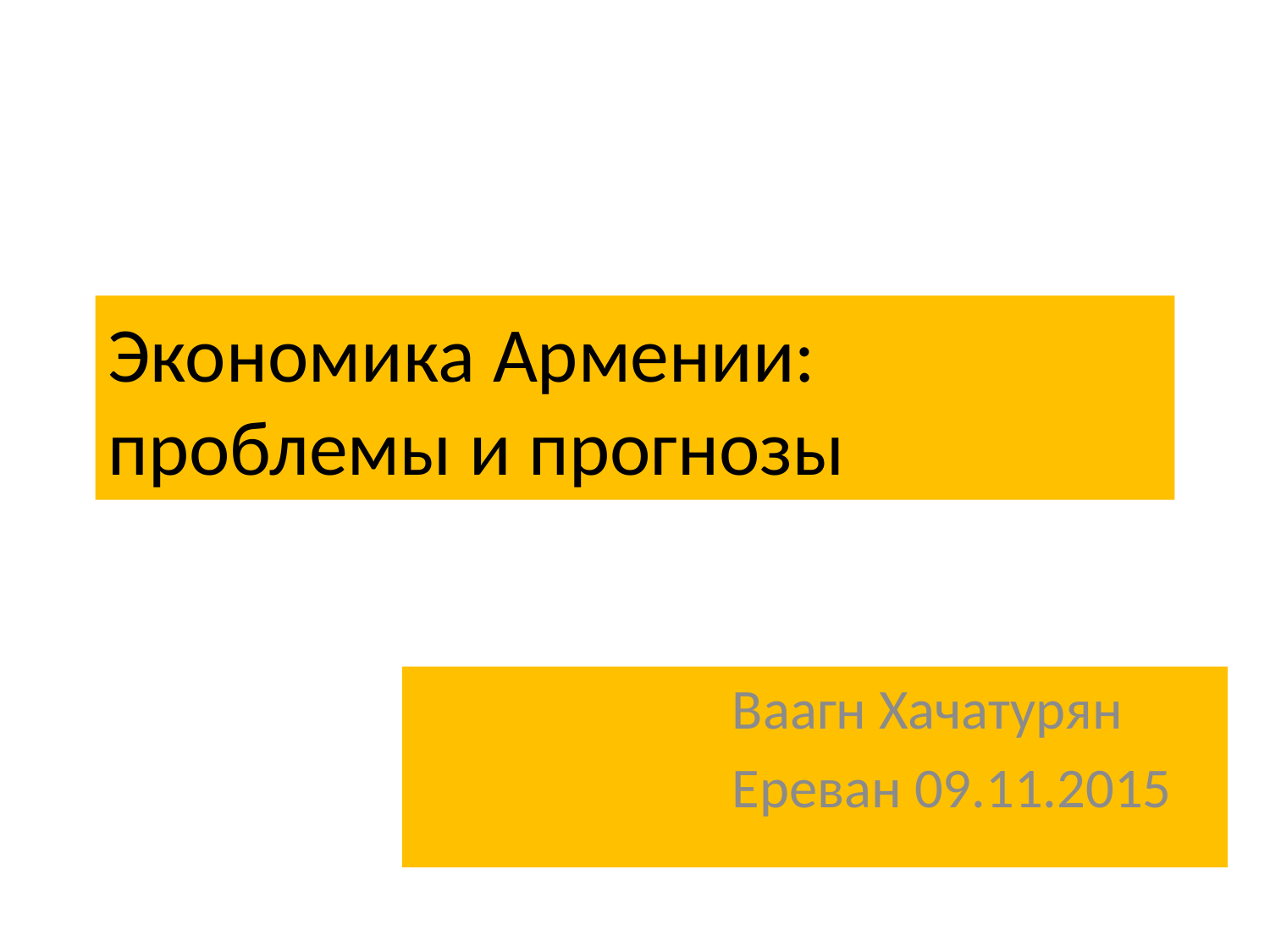

# Экономика Армении:    проблемы и прогнозы
                         Ваагн Хачатурян
                         Ереван 09.11.2015